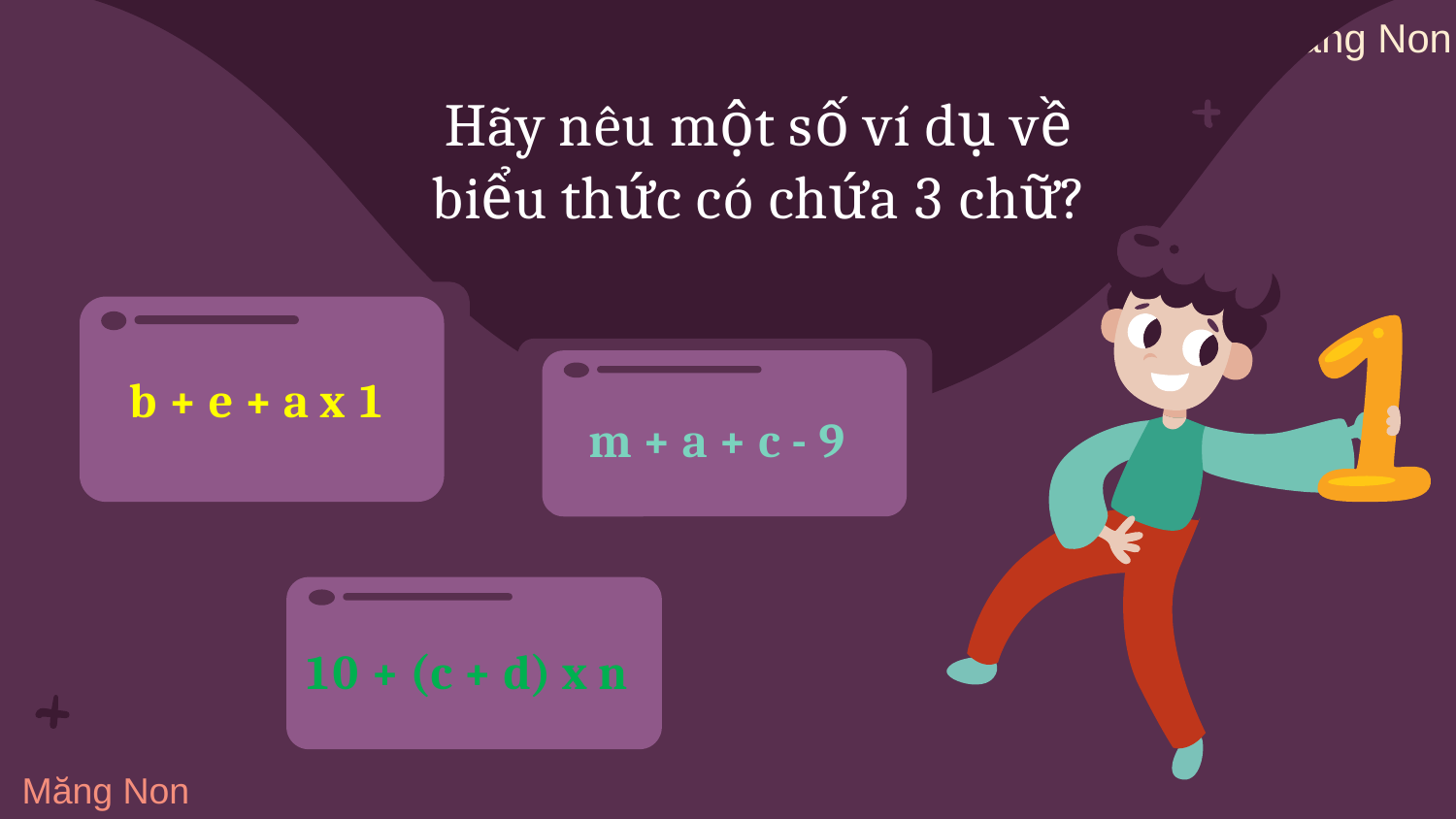

Hãy nêu một số ví dụ về biểu thức có chứa 3 chữ?

b + e + a x 1

m + a + c - 9

10 + (c + d) x n